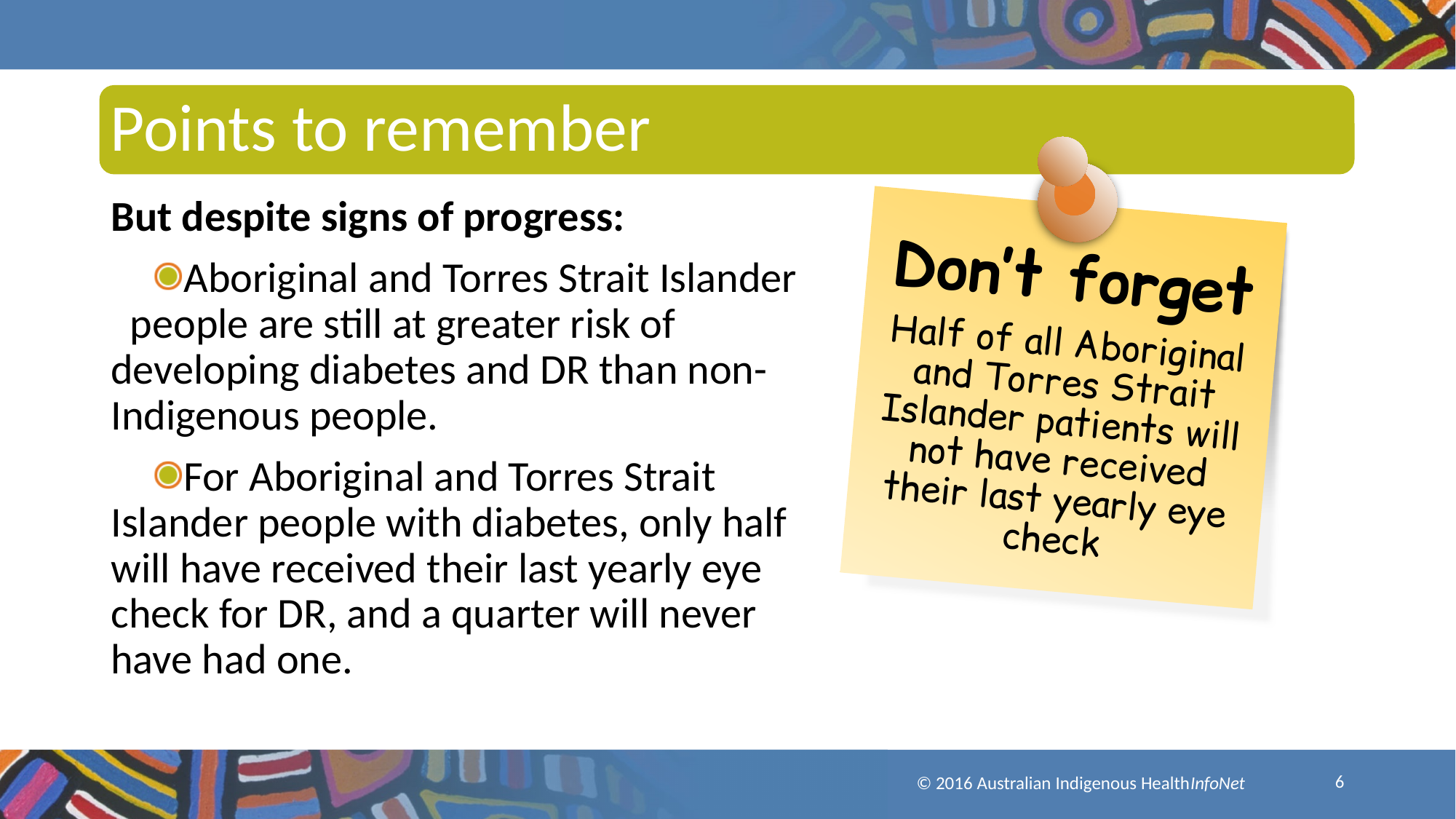

# Points to remember
But despite signs of progress:
Aboriginal and Torres Strait Islander   people are still at greater risk of developing diabetes and DR than non-Indigenous people.
For Aboriginal and Torres Strait Islander people with diabetes, only half will have received their last yearly eye check for DR, and a quarter will never have had one.

Don’t forget
Half of all Aboriginal and Torres Strait Islander patients will not have received their last yearly eye check
6